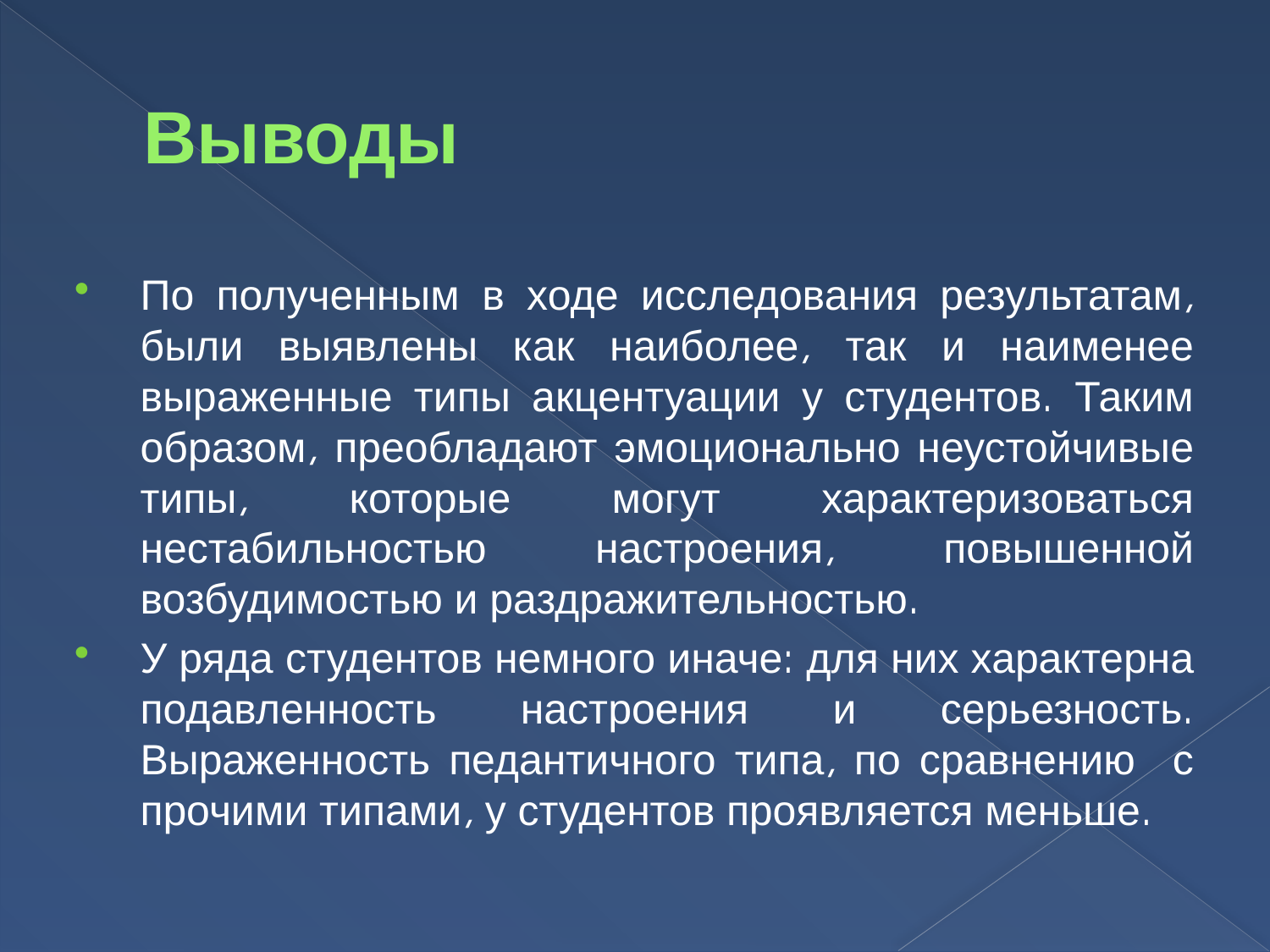

# Выводы
По полученным в ходе исследования результатам, были выявлены как наиболее, так и наименее выраженные типы акцентуации у студентов. Таким образом, преобладают эмоционально неустойчивые типы, которые могут характеризоваться нестабильностью настроения, повышенной возбудимостью и раздражительностью.
У ряда студентов немного иначе: для них характерна подавленность настроения и серьезность. Выраженность педантичного типа, по сравнению  с прочими типами, у студентов проявляется меньше.